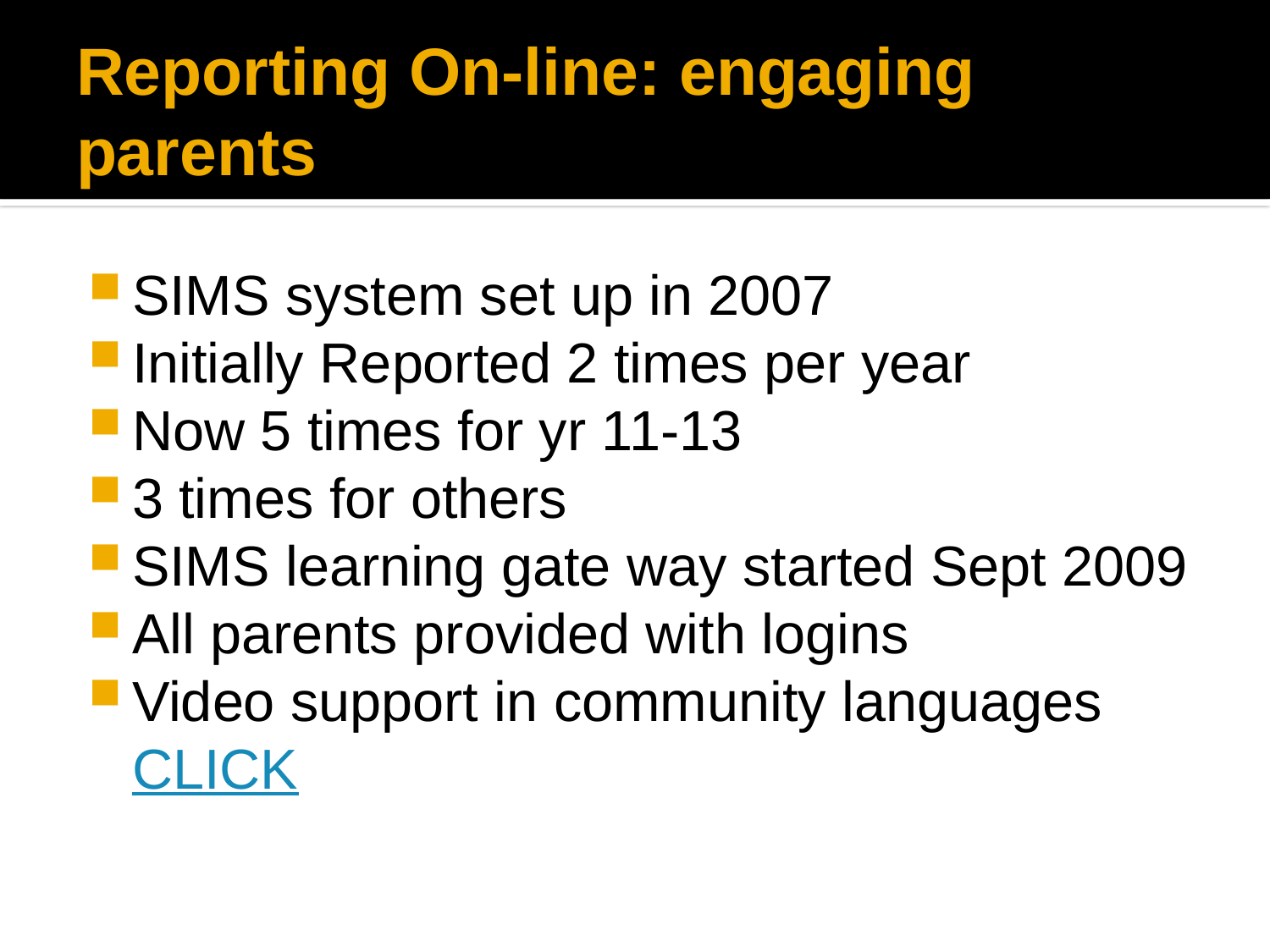

# Reporting On-line: engaging parents
SIMS system set up in 2007
Initially Reported 2 times per year
Now 5 times for yr 11-13
3 times for others
SIMS learning gate way started Sept 2009
All parents provided with logins
Video support in community languages  CLICK